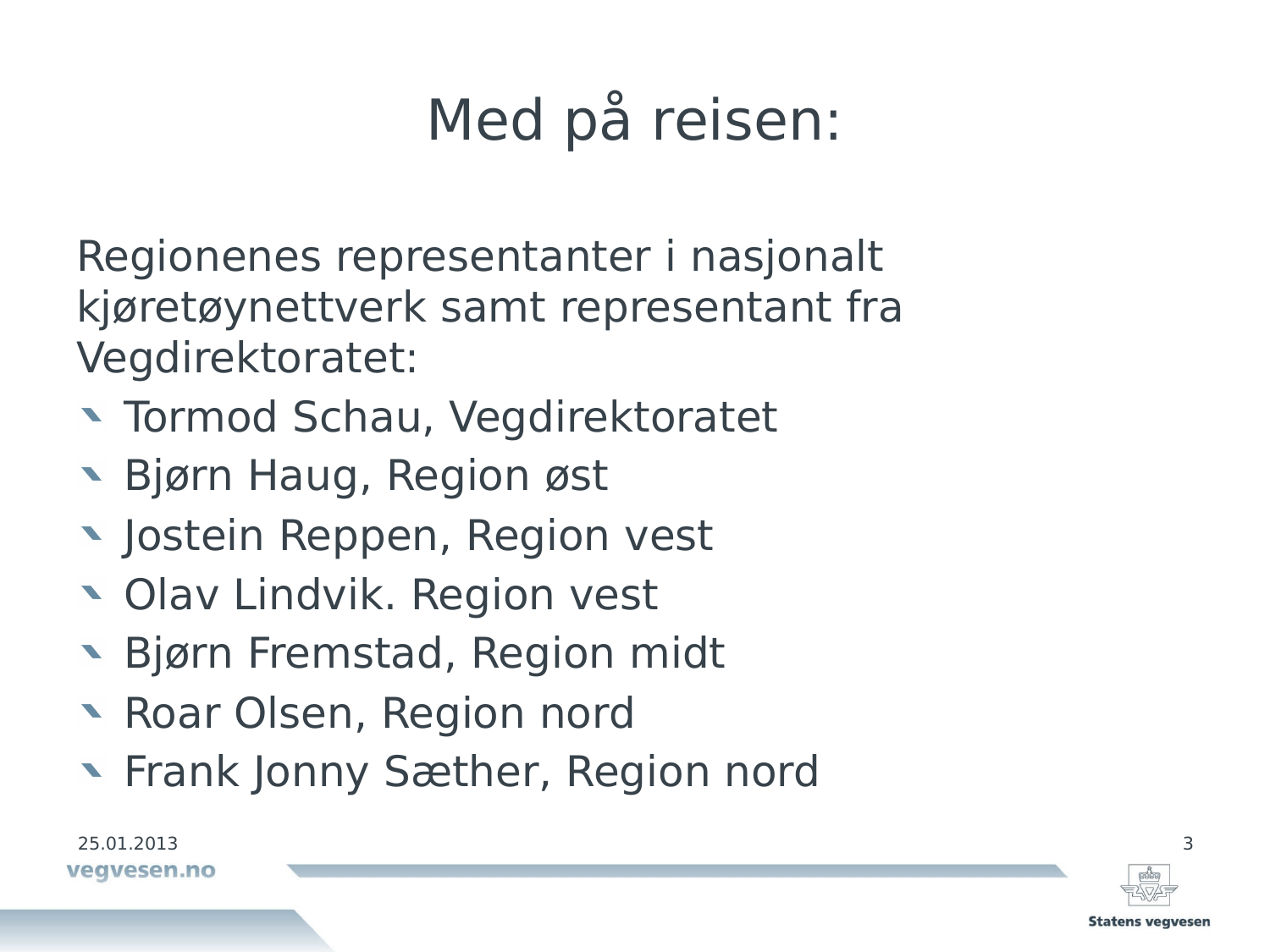

# Med på reisen:
Regionenes representanter i nasjonalt kjøretøynettverk samt representant fra Vegdirektoratet:
Tormod Schau, Vegdirektoratet
Bjørn Haug, Region øst
Jostein Reppen, Region vest
Olav Lindvik. Region vest
Bjørn Fremstad, Region midt
Roar Olsen, Region nord
Frank Jonny Sæther, Region nord

25.01.2013
3